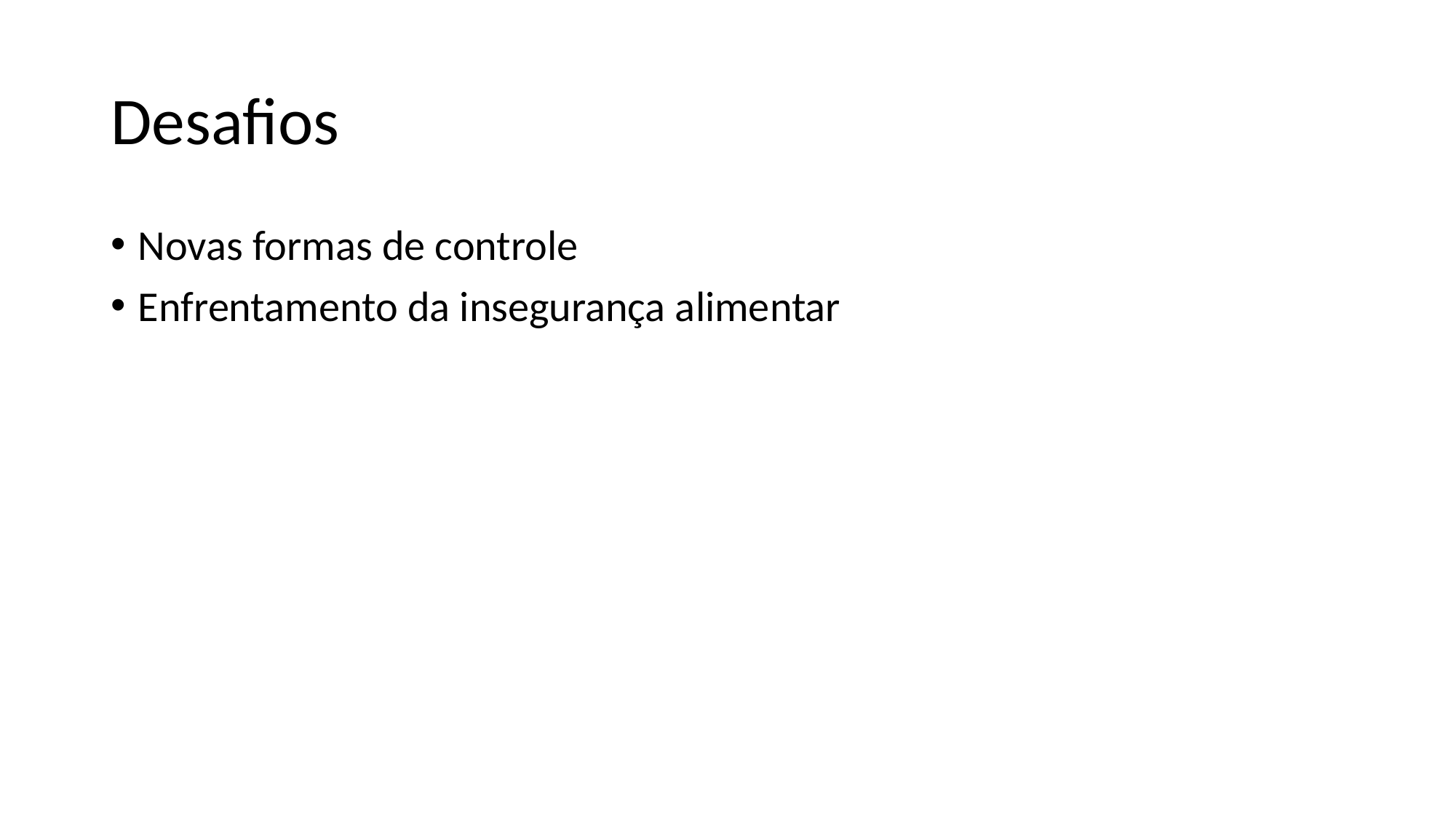

# Desafios
Novas formas de controle
Enfrentamento da insegurança alimentar